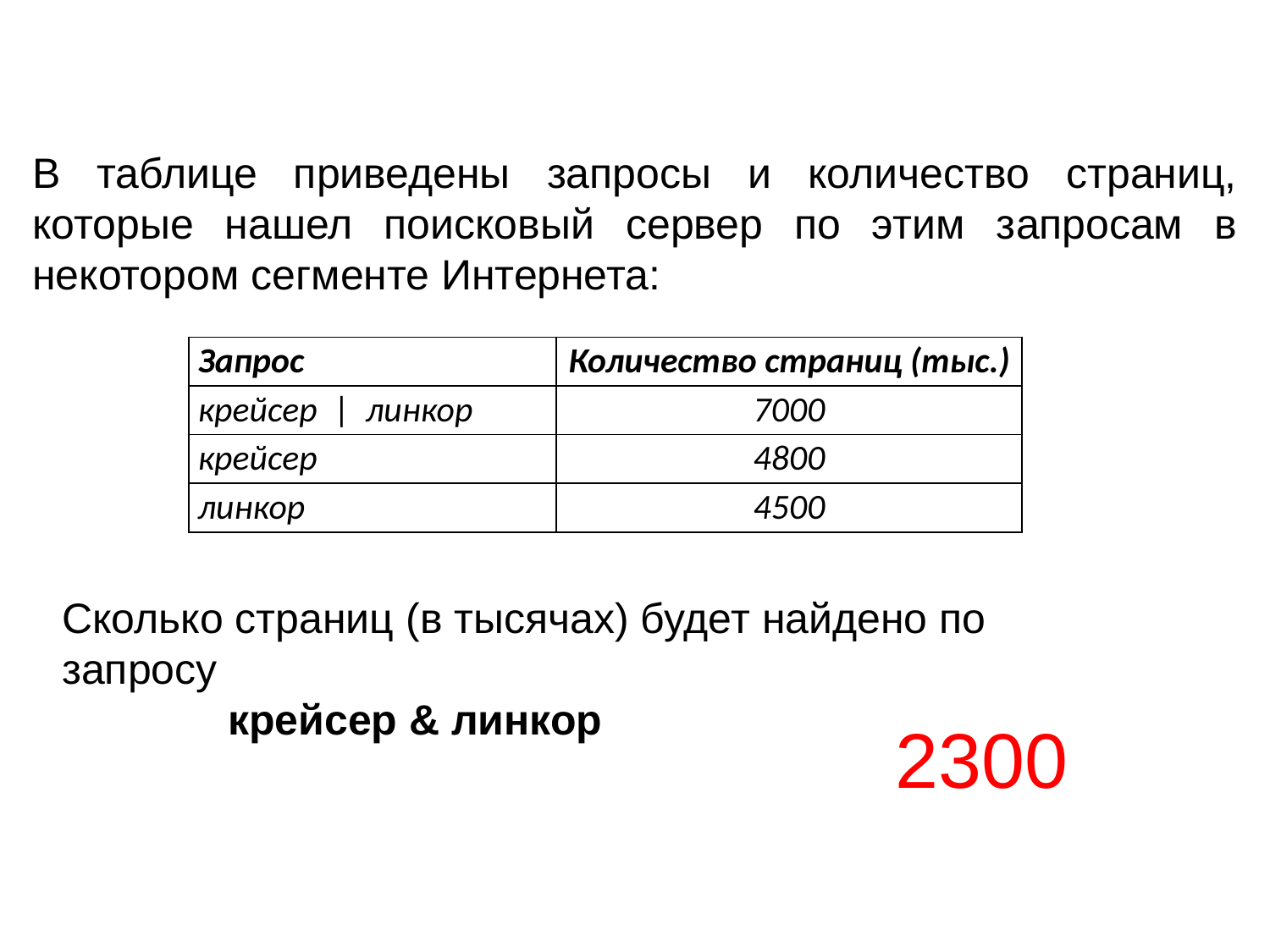

В таблице приведены запросы и количество страниц, которые нашел поисковый сервер по этим запросам в некотором сегменте Интернета:

| Запрос | Количество страниц (тыс.) |
| --- | --- |
| крейсер | линкор | 7000 |
| крейсер | 4800 |
| линкор | 4500 |
Сколько страниц (в тысячах) будет найдено по запросу
              крейсер & линкор

2300